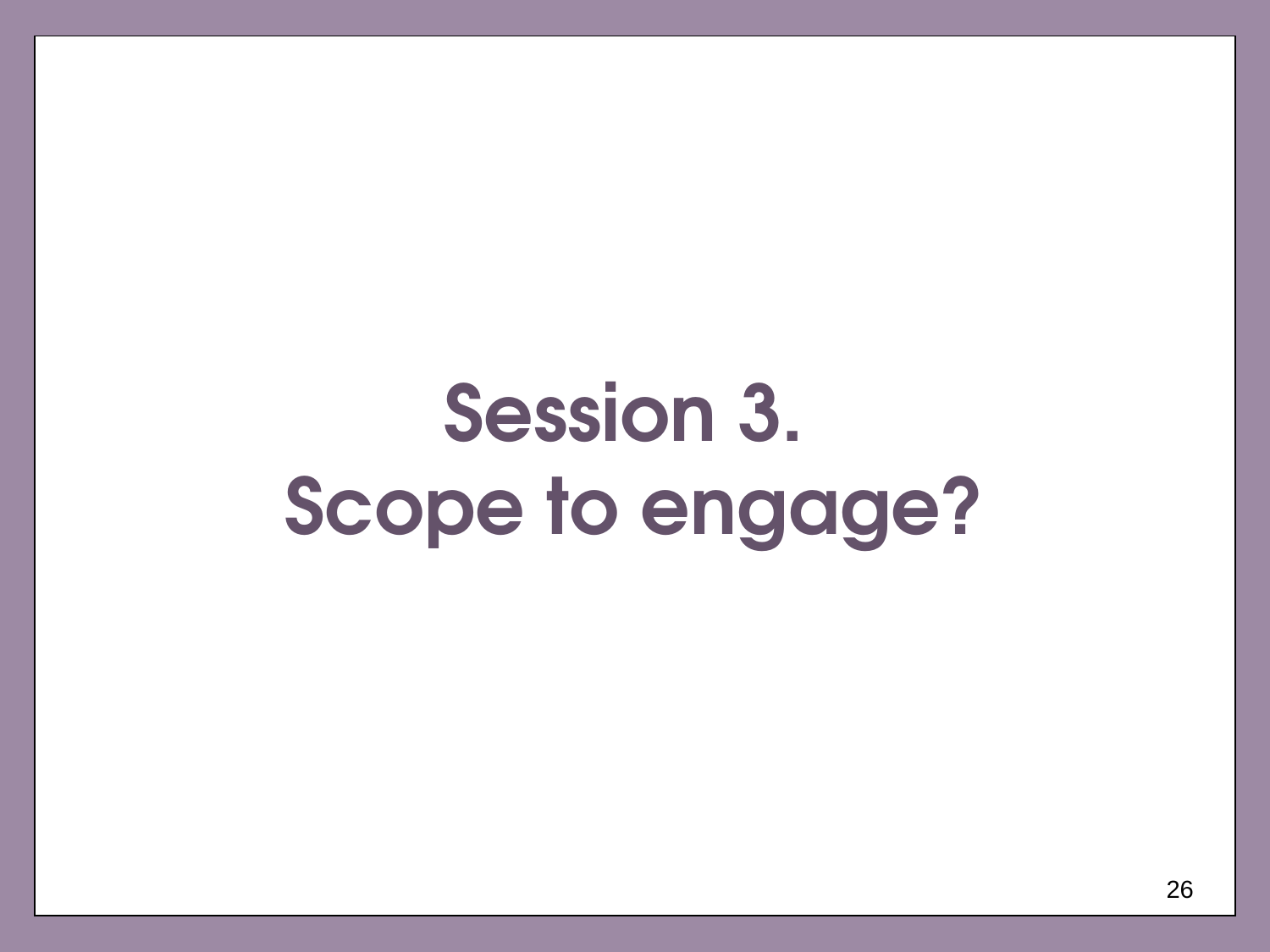

# Session 3. Scope to engage?
26